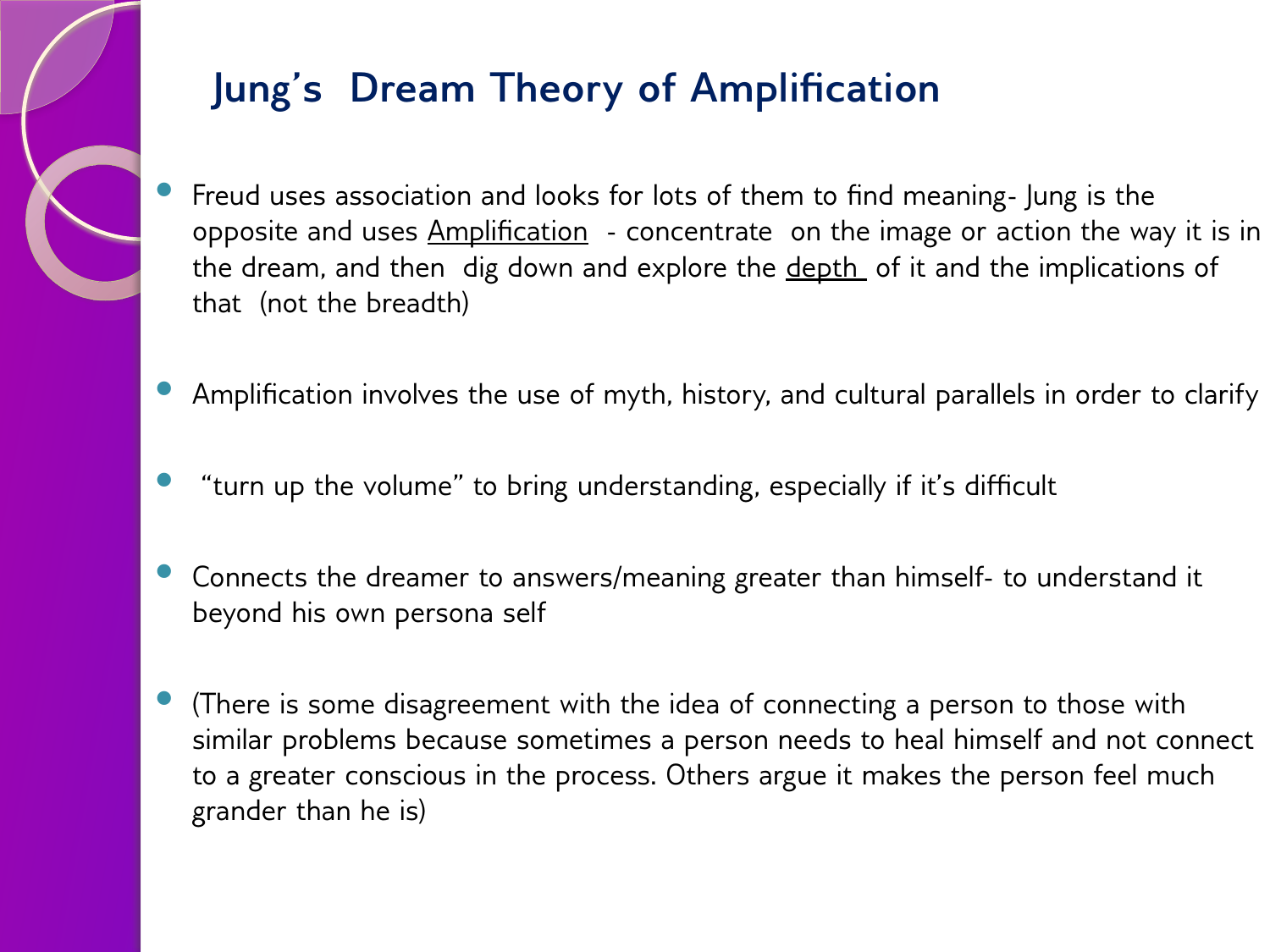

# Jung’s  Dream Theory of Amplification
Freud uses association and looks for lots of them to find meaning- Jung is the opposite and uses Amplification  - concentrate  on the image or action the way it is in the dream, and then  dig down and explore the depth  of it and the implications of that  (not the breadth)

Amplification involves the use of myth, history, and cultural parallels in order to clarify

 “turn up the volume” to bring understanding, especially if it’s difficult

Connects the dreamer to answers/meaning greater than himself- to understand it beyond his own persona self

(There is some disagreement with the idea of connecting a person to those with similar problems because sometimes a person needs to heal himself and not connect to a greater conscious in the process. Others argue it makes the person feel much grander than he is)